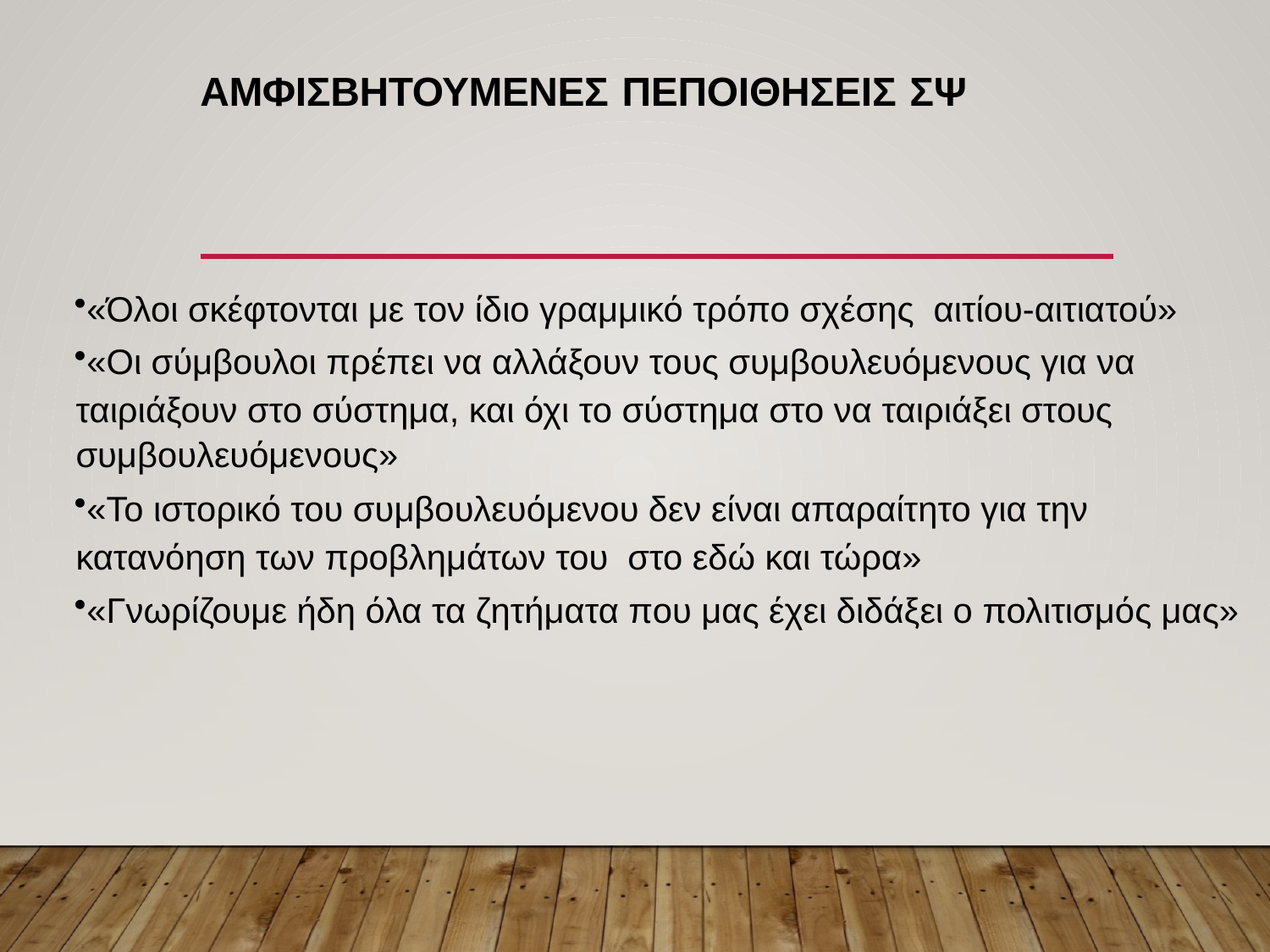

ΑμφισβητοΥμενες πεποιθΗσεις ΣΨ
«Όλοι σκέφτονται με τον ίδιο γραμμικό τρόπο σχέσης  αιτίου-αιτιατού»
«Οι σύμβουλοι πρέπει να αλλάξουν τους συμβουλευόμενους για να ταιριάξουν στο σύστημα, και όχι το σύστημα στο να ταιριάξει στους
συμβουλευόμενους»
«Το ιστορικό του συμβουλευόμενου δεν είναι απαραίτητο για την κατανόηση των προβλημάτων του  στο εδώ και τώρα»
«Γνωρίζουμε ήδη όλα τα ζητήματα που μας έχει διδάξει ο πολιτισμός μας»